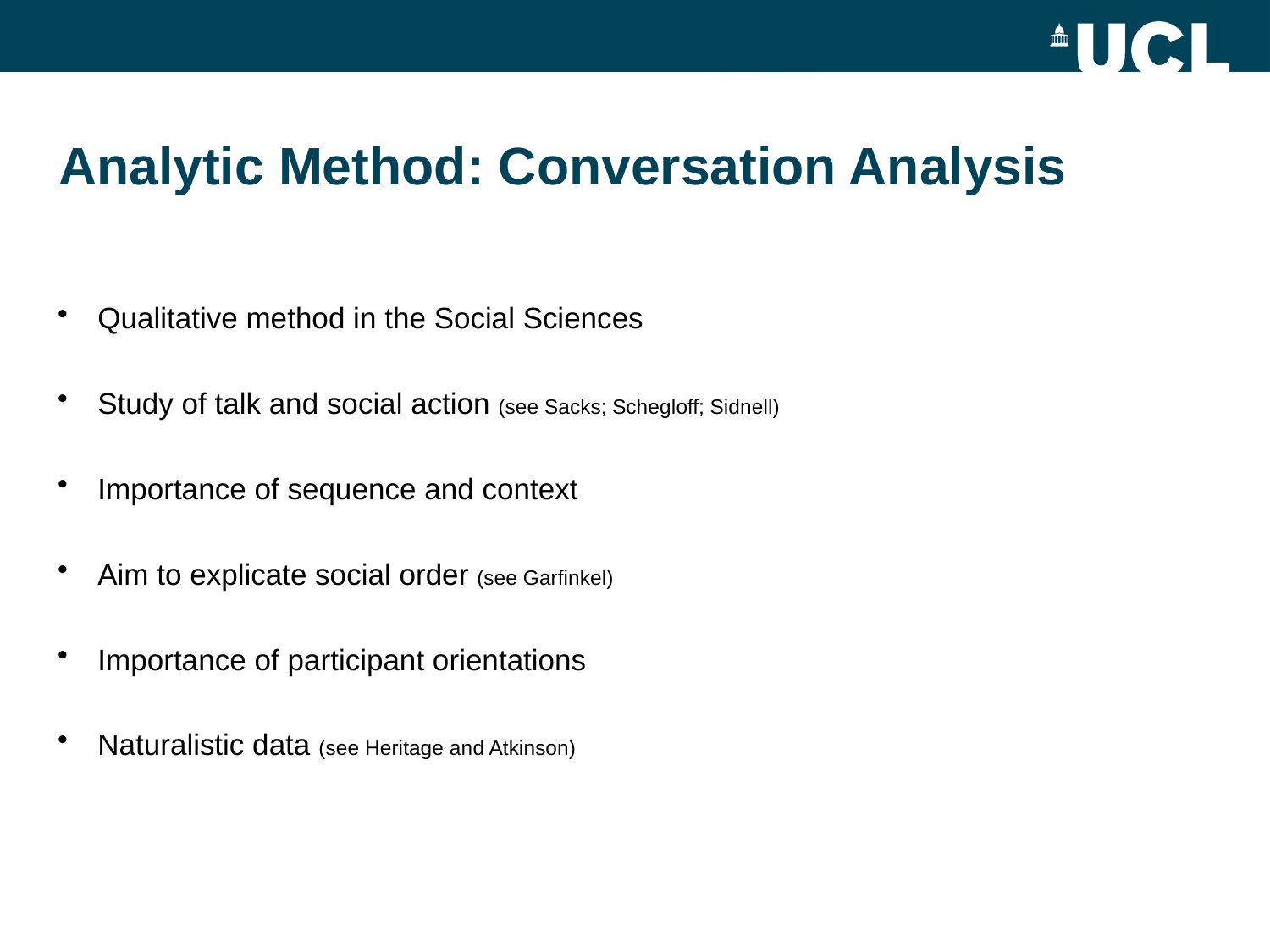

# Analytic Method: Conversation Analysis
Qualitative method in the Social Sciences

Study of talk and social action (see Sacks; Schegloff; Sidnell)

Importance of sequence and context

Aim to explicate social order (see Garfinkel)

Importance of participant orientations

Naturalistic data (see Heritage and Atkinson)